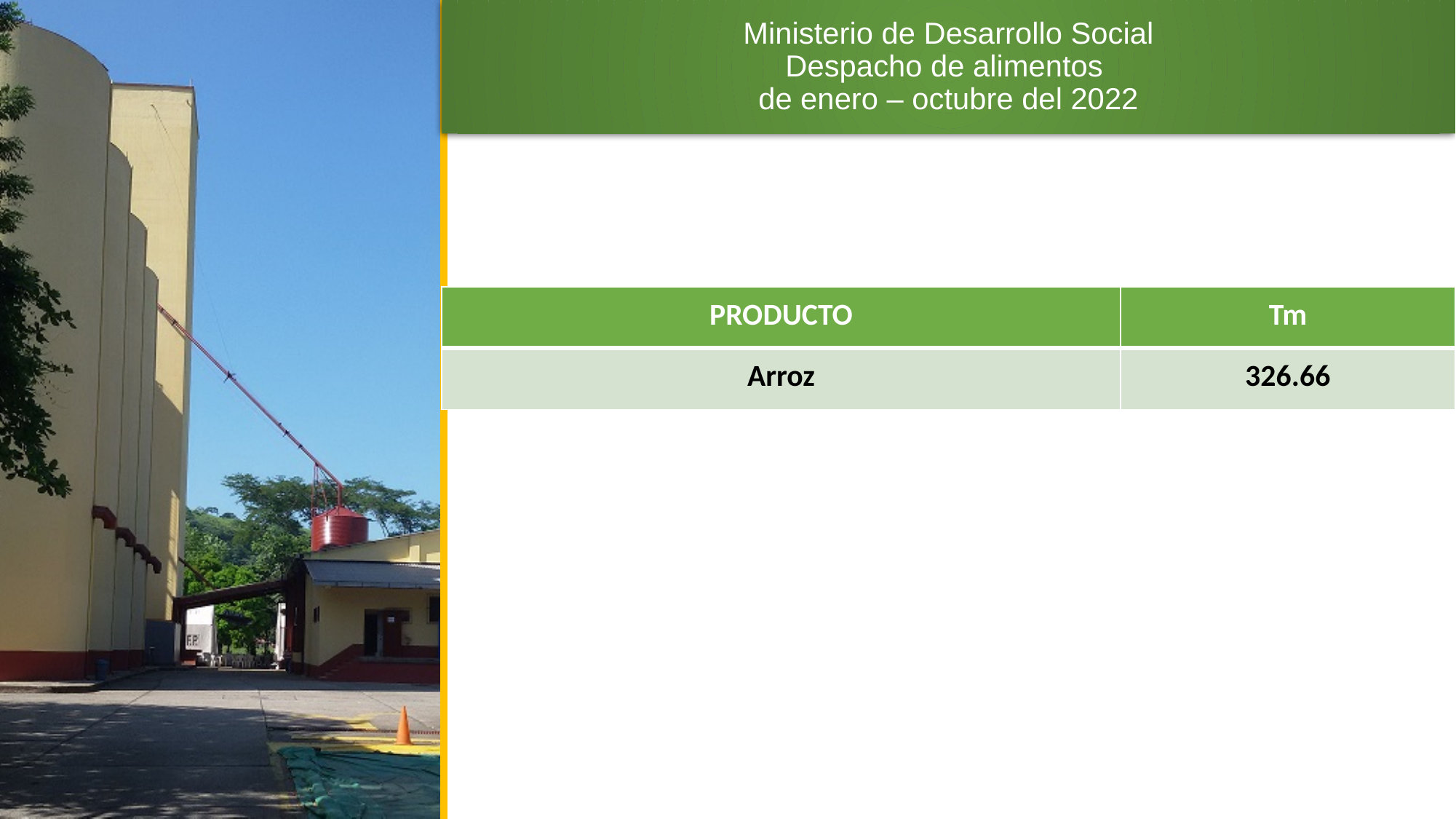

# Ministerio de Desarrollo Social Despacho de alimentos de enero – octubre del 2022
| PRODUCTO | Tm |
| --- | --- |
| Arroz | 326.66 |
9